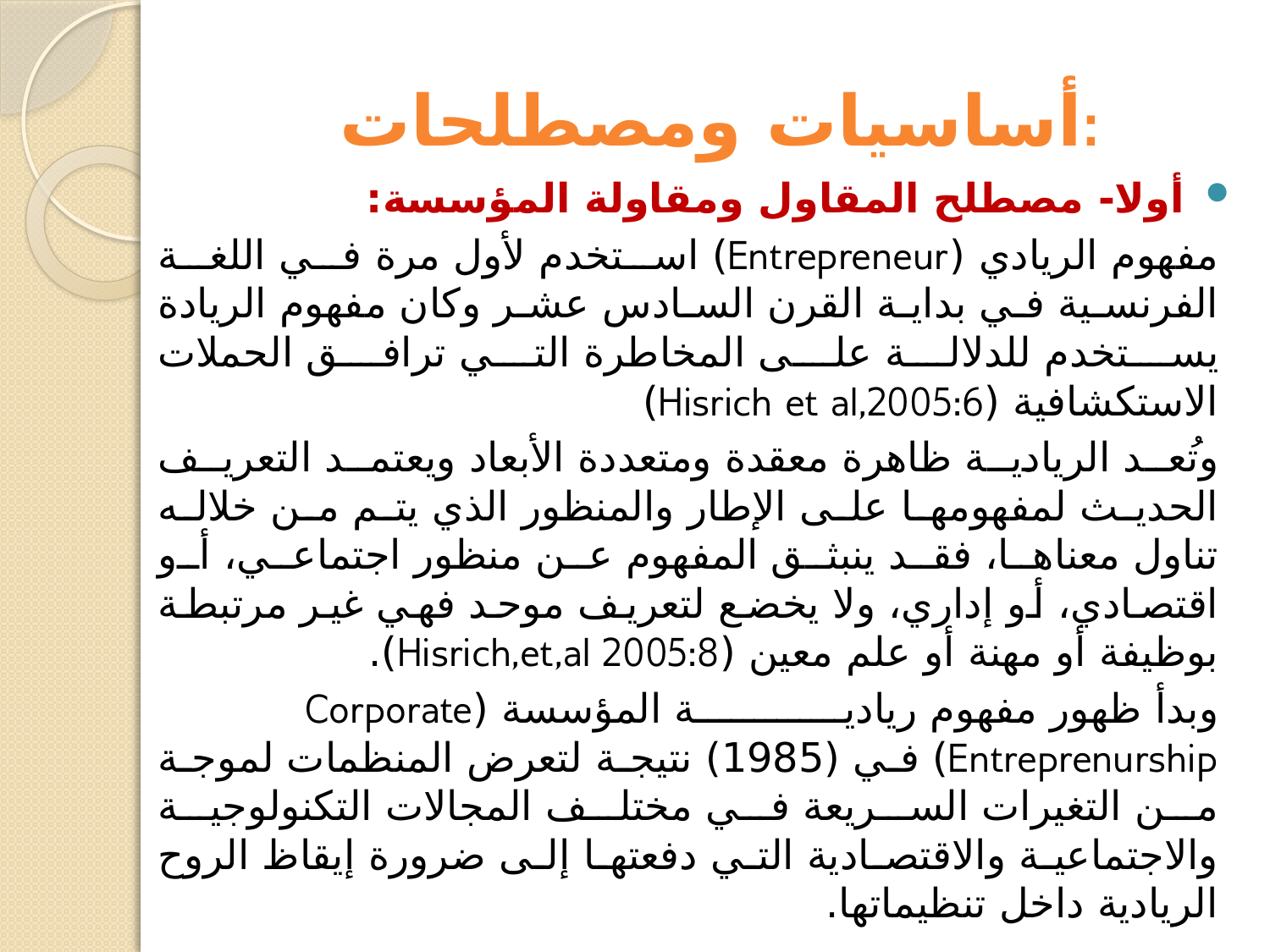

# أساسيات ومصطلحات:
أولا- مصطلح المقاول ومقاولة المؤسسة:
مفهوم الريادي (Entrepreneur) استخدم لأول مرة في اللغة الفرنسية في بداية القرن السادس عشر وكان مفهوم الريادة يستخدم للدلالة على المخاطرة التي ترافق الحملات الاستكشافية (Hisrich et al,2005:6)
وتُعد الريادية ظاهرة معقدة ومتعددة الأبعاد ويعتمد التعريف الحديث لمفهومها على الإطار والمنظور الذي يتم من خلاله تناول معناها، فقد ينبثق المفهوم عن منظور اجتماعي، أو اقتصادي، أو إداري، ولا يخضع لتعريف موحد فهي غير مرتبطة بوظيفة أو مهنة أو علم معين (Hisrich,et,al 2005:8).
وبدأ ظهور مفهوم ريادية المؤسسة (Corporate Entreprenurship) في (1985) نتيجة لتعرض المنظمات لموجة من التغيرات السريعة في مختلف المجالات التكنولوجية والاجتماعية والاقتصادية التي دفعتها إلى ضرورة إيقاظ الروح الريادية داخل تنظيماتها.